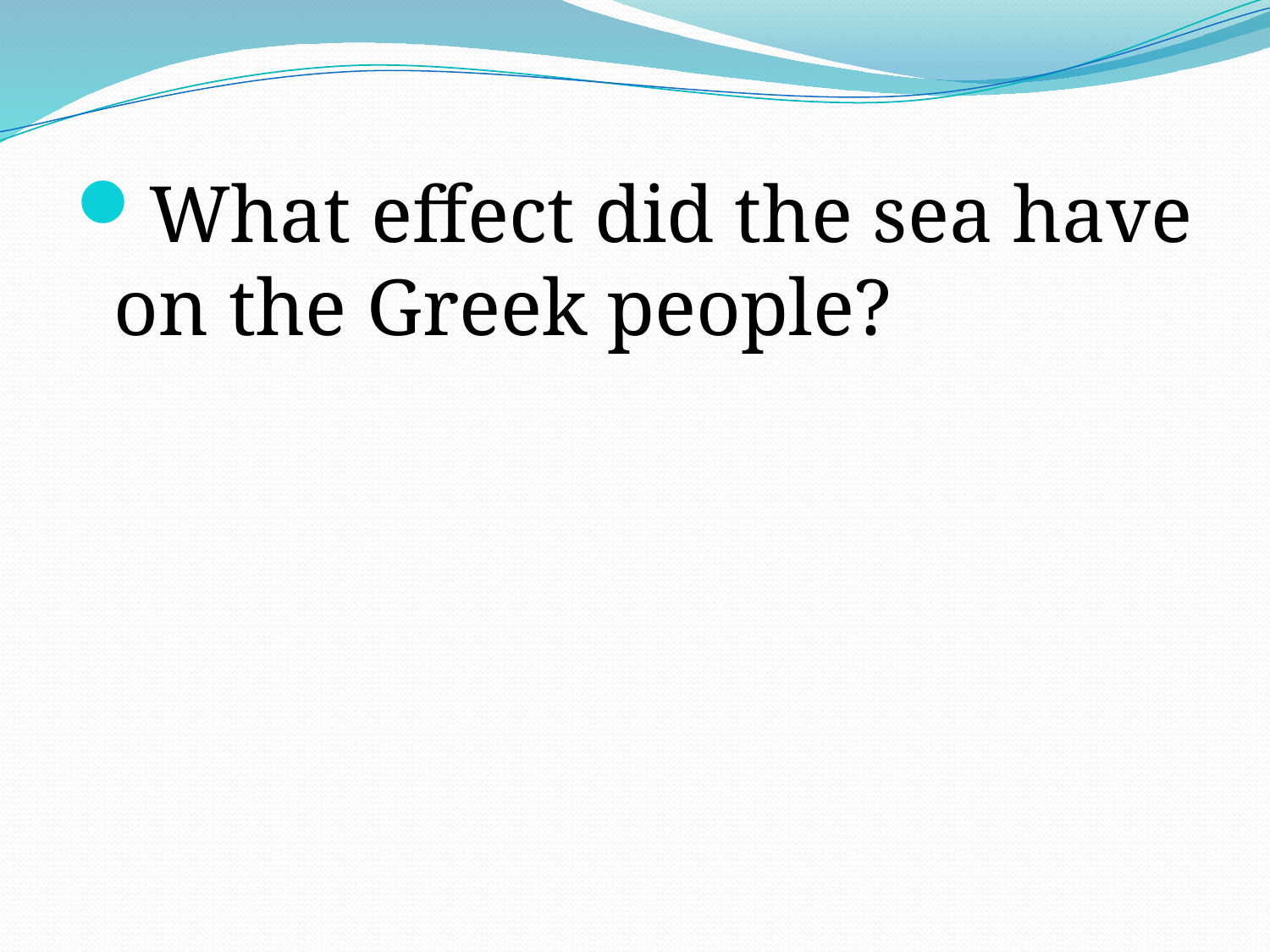

#
What effect did the sea have on the Greek people?